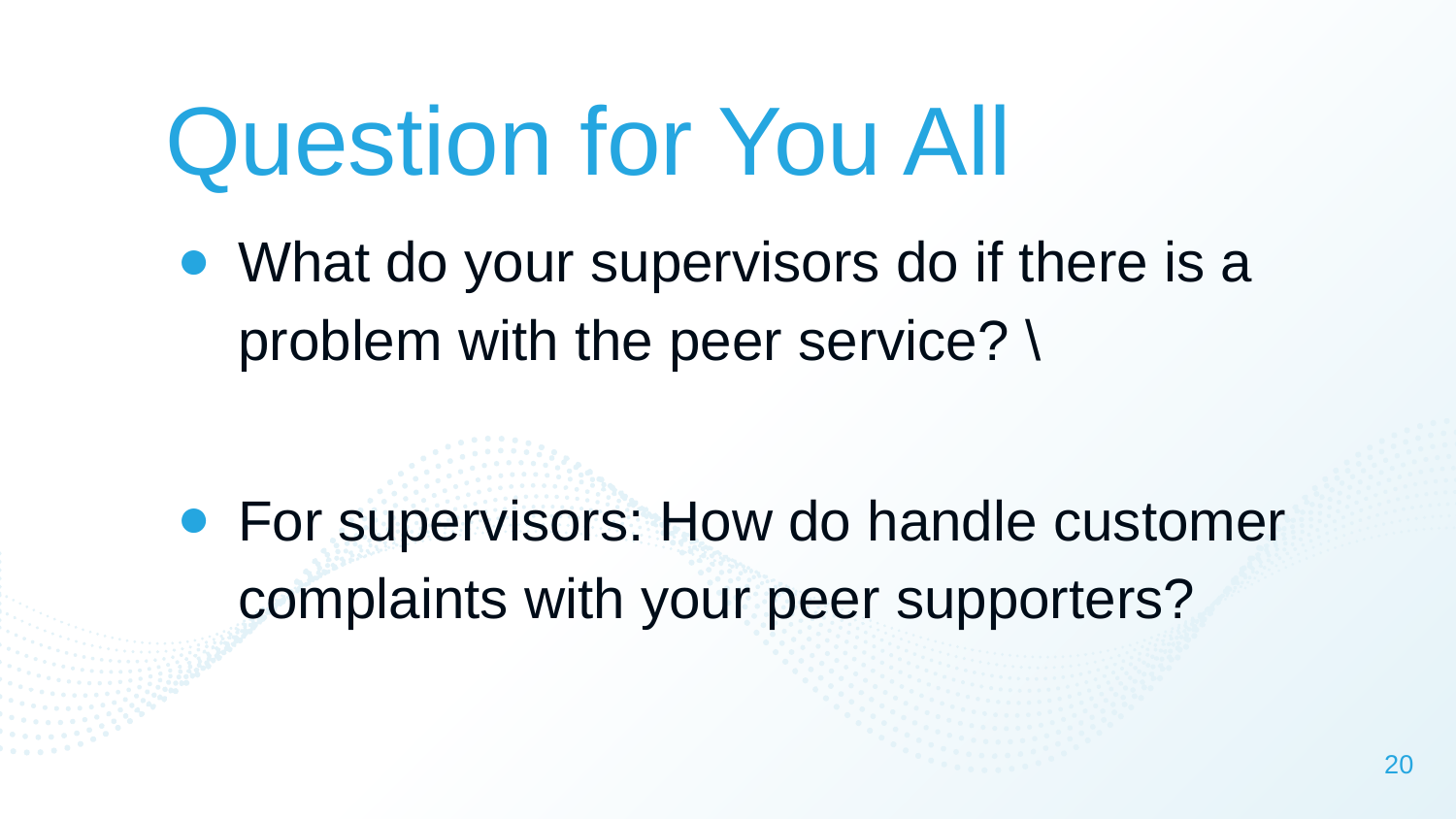

# Question for You All
What do your supervisors do if there is a problem with the peer service? \

For supervisors: How do handle customer complaints with your peer supporters?

20